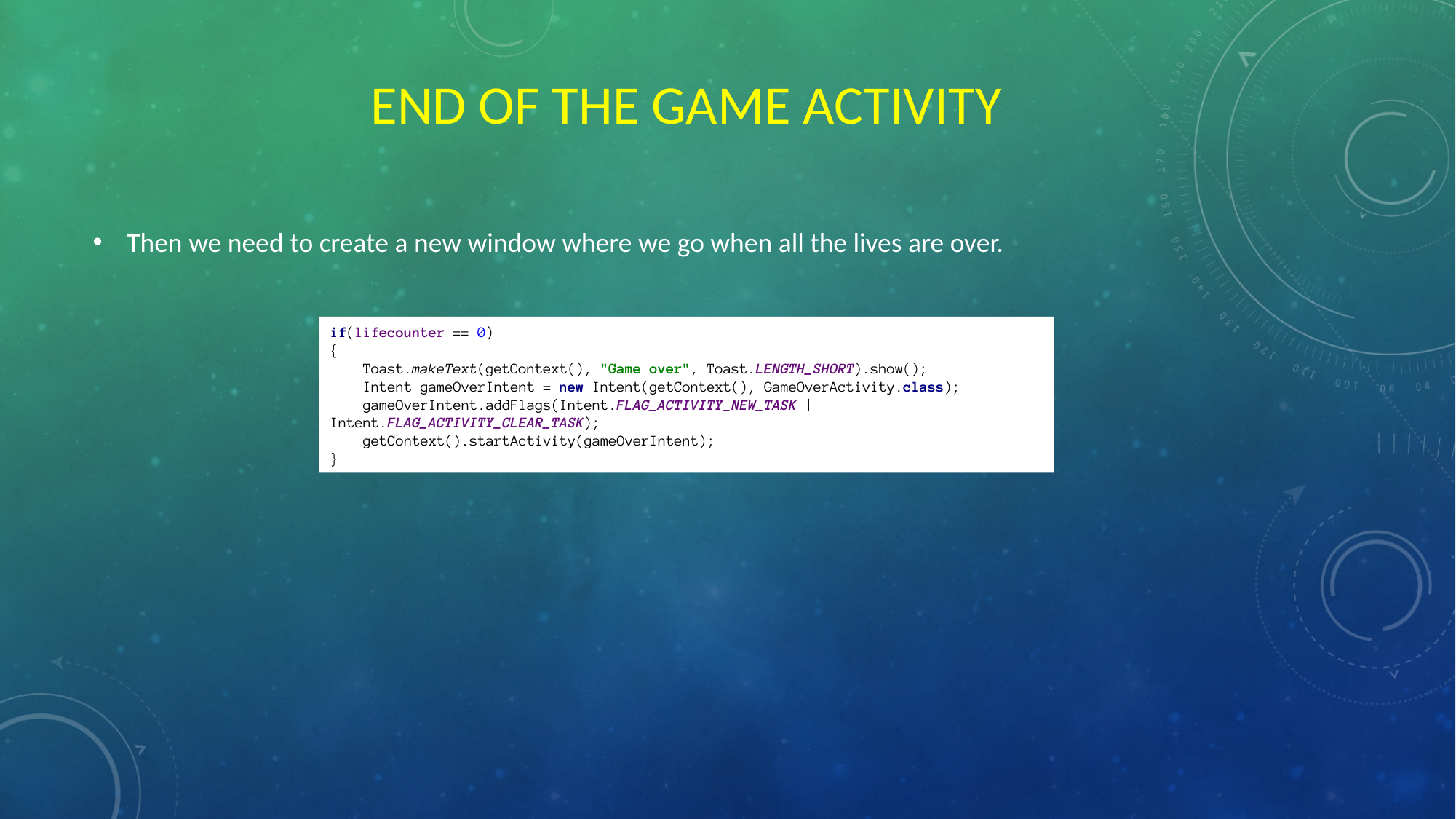

# End of the game Activity
Then we need to create a new window where we go when all the lives are over.
if(lifecounter == 0)
{
    Toast.makeText(getContext(), "Game over", Toast.LENGTH_SHORT).show();
    Intent gameOverIntent = new Intent(getContext(), GameOverActivity.class);
    gameOverIntent.addFlags(Intent.FLAG_ACTIVITY_NEW_TASK | Intent.FLAG_ACTIVITY_CLEAR_TASK);
    getContext().startActivity(gameOverIntent);
}